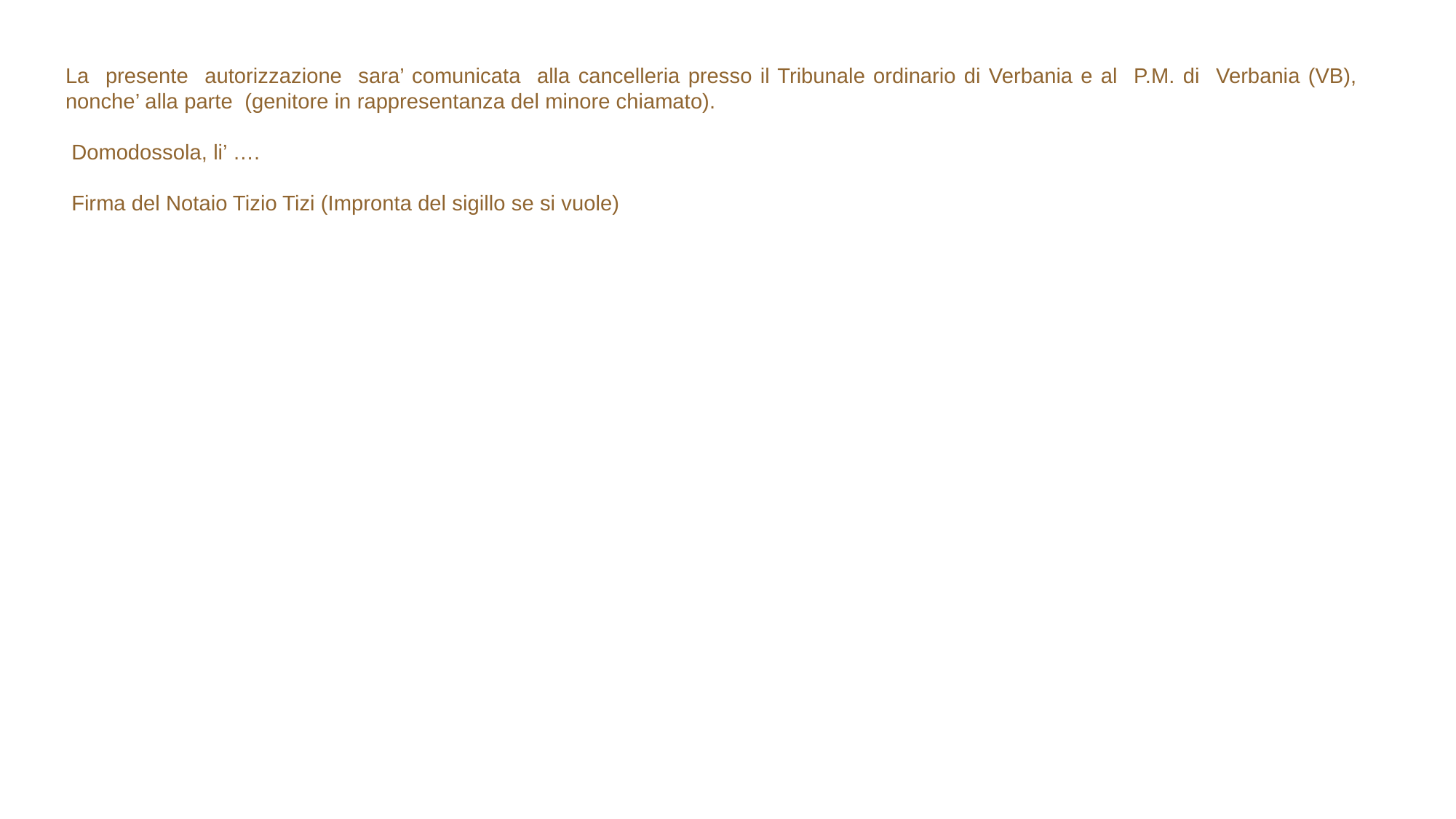

La  presente  autorizzazione  sara’ comunicata  alla cancelleria presso il Tribunale ordinario di Verbania e al  P.M. di  Verbania (VB),  nonche’ alla parte  (genitore in rappresentanza del minore chiamato).

 Domodossola, li’ ….

 Firma del Notaio Tizio Tizi (Impronta del sigillo se si vuole)

19